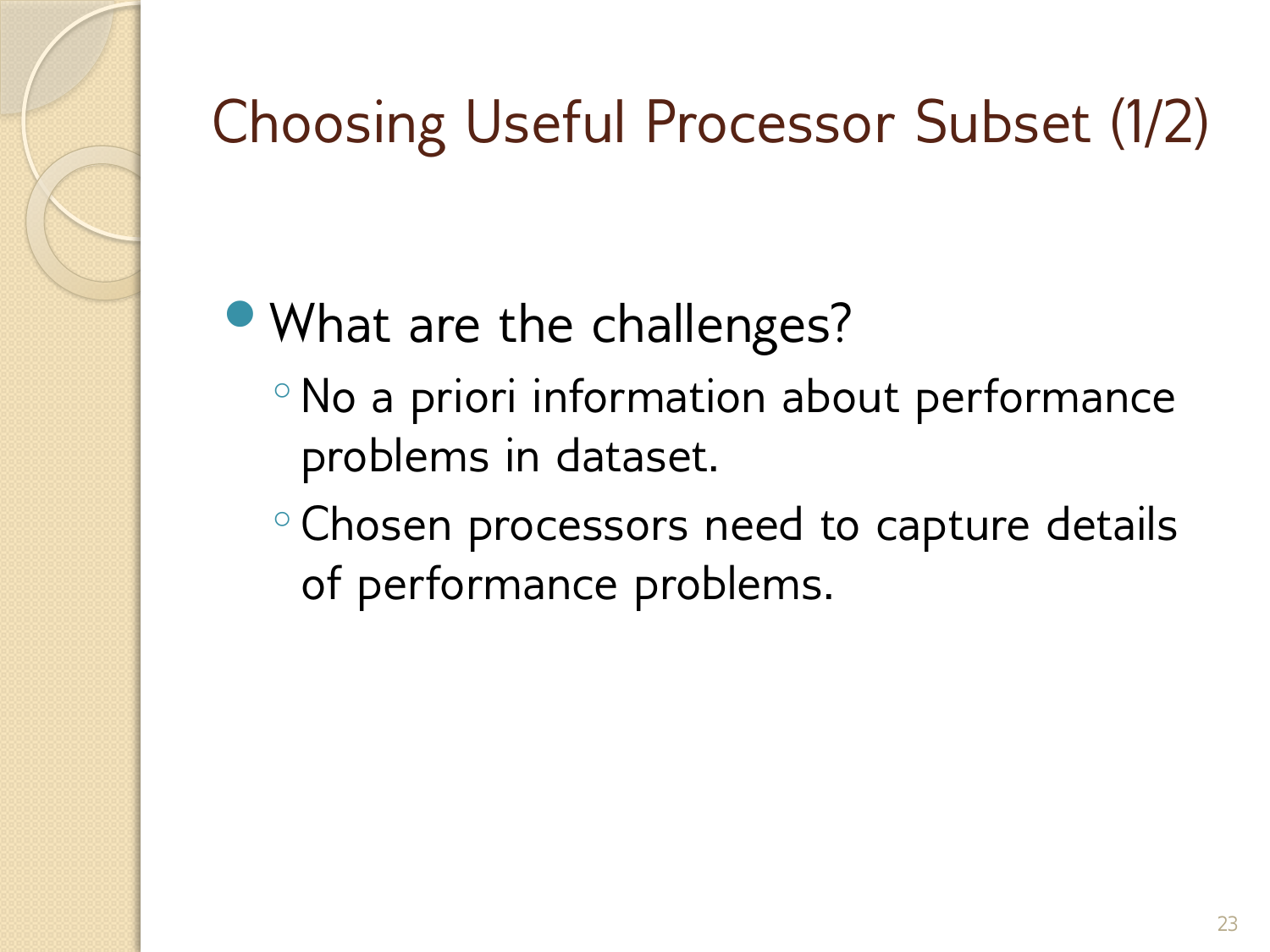

# Choosing Useful Processor Subset (1/2)

What are the challenges?
No a priori information about performance problems in dataset.
Chosen processors need to capture details of performance problems.

23